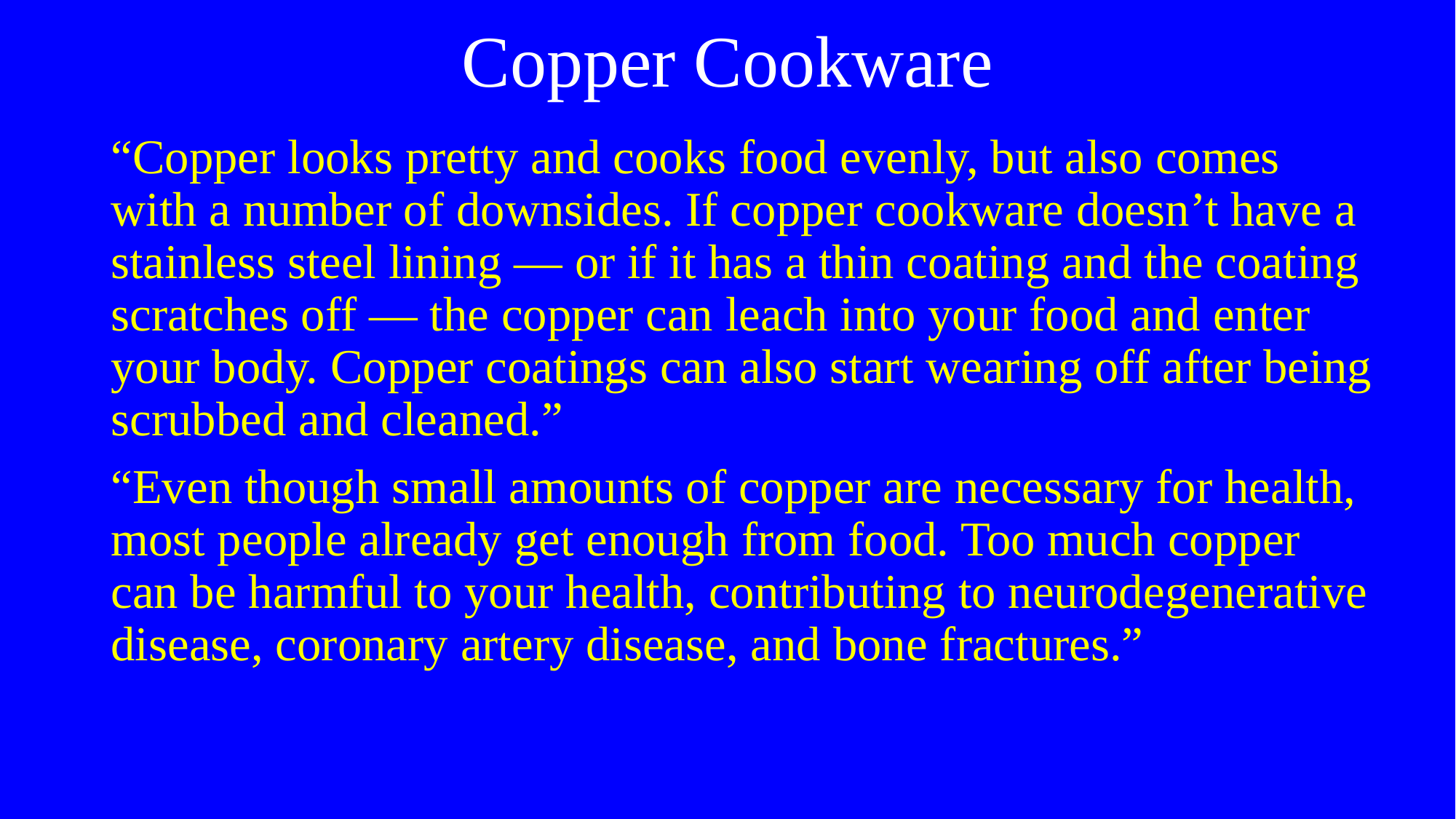

# Copper Cookware
“Copper looks pretty and cooks food evenly, but also comes with a number of downsides. If copper cookware doesn’t have a stainless steel lining — or if it has a thin coating and the coating scratches off — the copper can leach into your food and enter your body. Copper coatings can also start wearing off after being scrubbed and cleaned.”
“Even though small amounts of copper are necessary for health, most people already get enough from food. Too much copper can be harmful to your health, contributing to neurodegenerative disease, coronary artery disease, and bone fractures.”